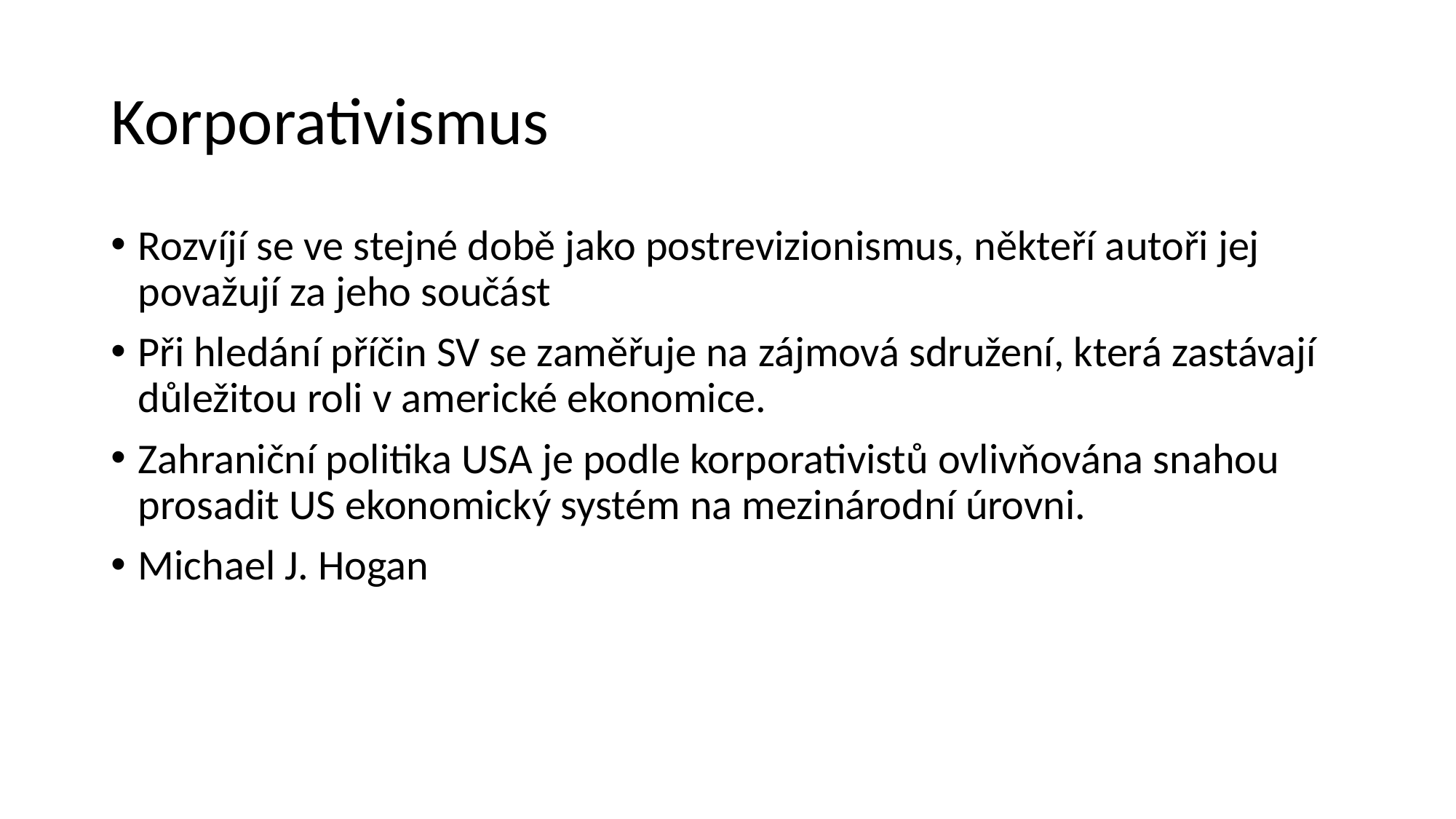

# Korporativismus
Rozvíjí se ve stejné době jako postrevizionismus, někteří autoři jej považují za jeho součást
Při hledání příčin SV se zaměřuje na zájmová sdružení, která zastávají důležitou roli v americké ekonomice.
Zahraniční politika USA je podle korporativistů ovlivňována snahou prosadit US ekonomický systém na mezinárodní úrovni.
Michael J. Hogan